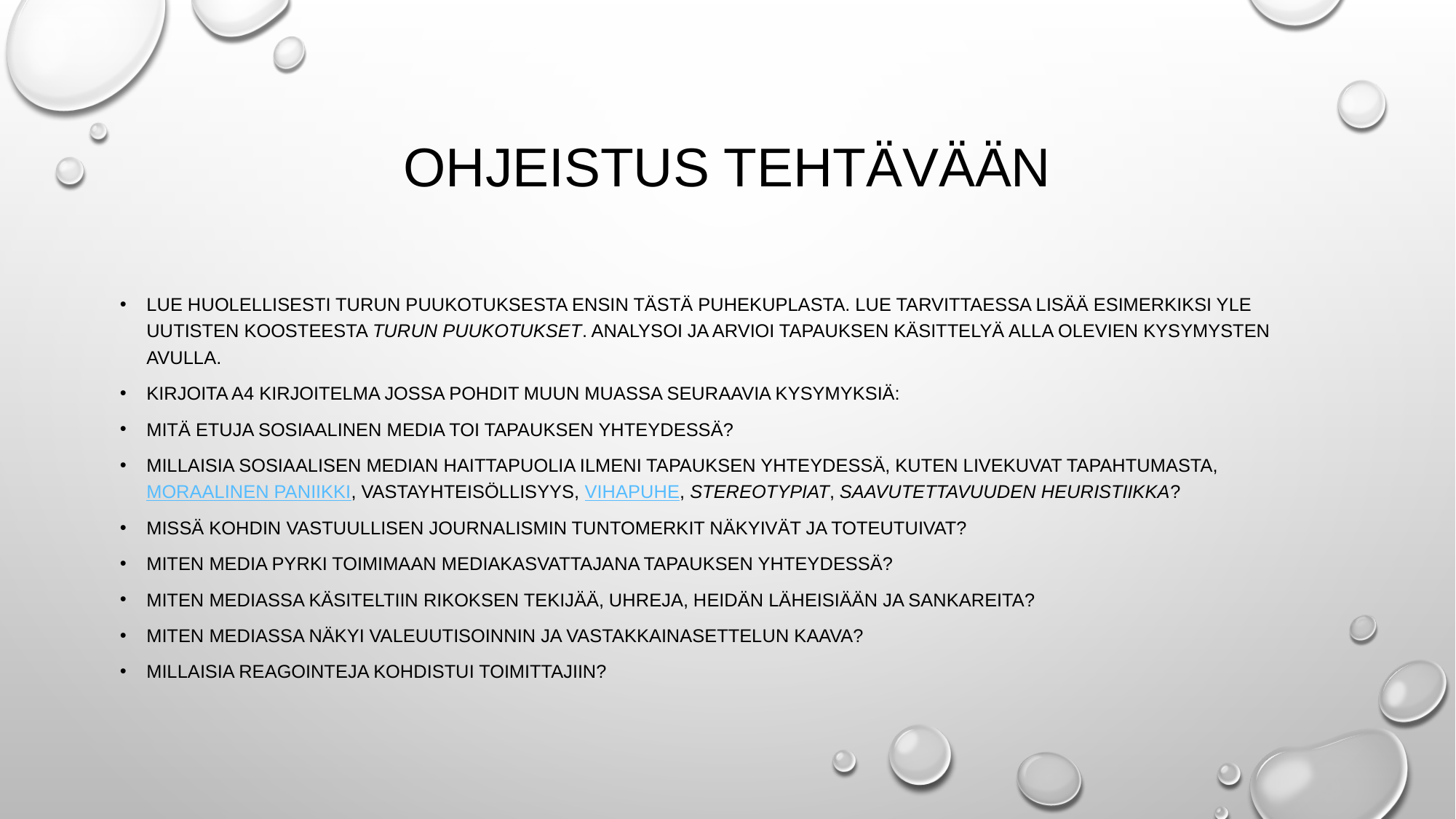

# Ohjeistus tehtävään
Lue huolellisesti Turun puukotuksesta ensin tästä puhekuplasta. Lue tarvittaessa lisää esimerkiksi Yle Uutisten koosteesta Turun puukotukset. Analysoi ja arvioi tapauksen käsittelyä alla olevien kysymysten avulla.
Kirjoita a4 kirjoitelma jossa pohdit muun muassa seuraavia kysymyksiä:
Mitä etuja sosiaalinen media toi tapauksen yhteydessä?
Millaisia sosiaalisen median haittapuolia ilmeni tapauksen yhteydessä, kuten livekuvat tapahtumasta, moraalinen paniikki, vastayhteisöllisyys, vihapuhe, stereotypiat, saavutettavuuden heuristiikka?
Missä kohdin vastuullisen journalismin tuntomerkit näkyivät ja toteutuivat?
Miten media pyrki toimimaan mediakasvattajana tapauksen yhteydessä?
Miten mediassa käsiteltiin rikoksen tekijää, uhreja, heidän läheisiään ja sankareita?
Miten mediassa näkyi valeuutisoinnin ja vastakkainasettelun kaava?
Millaisia reagointeja kohdistui toimittajiin?